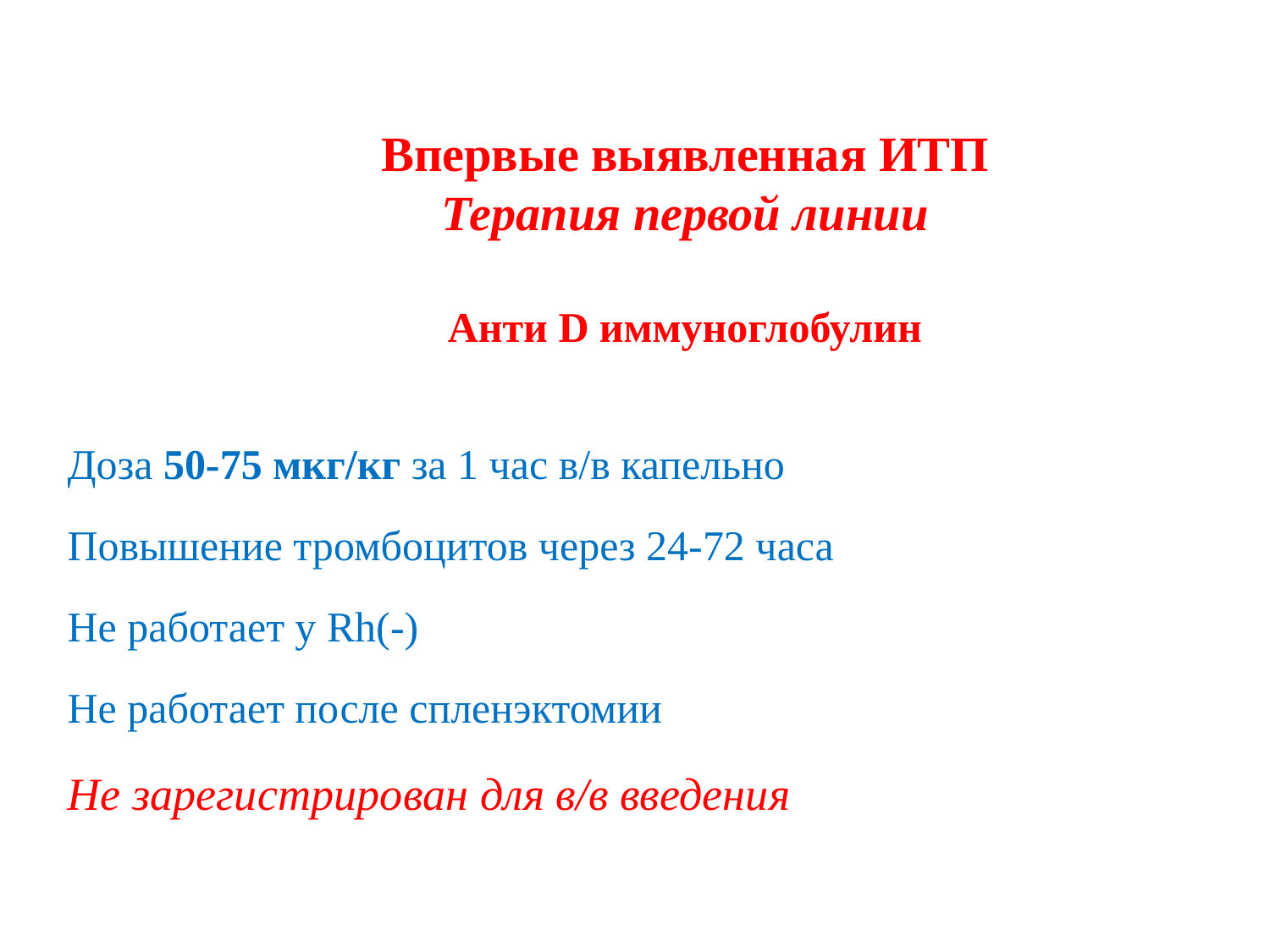

Впервые выявленная ИТП
Терапия первой линии

Анти D иммуноглобулин

Доза 50-75 мкг/кг за 1 час в/в капельно
Повышение тромбоцитов через 24-72 часа
Не работает у Rh(-)
Не работает после спленэктомии
Не зарегистрирован для в/в введения